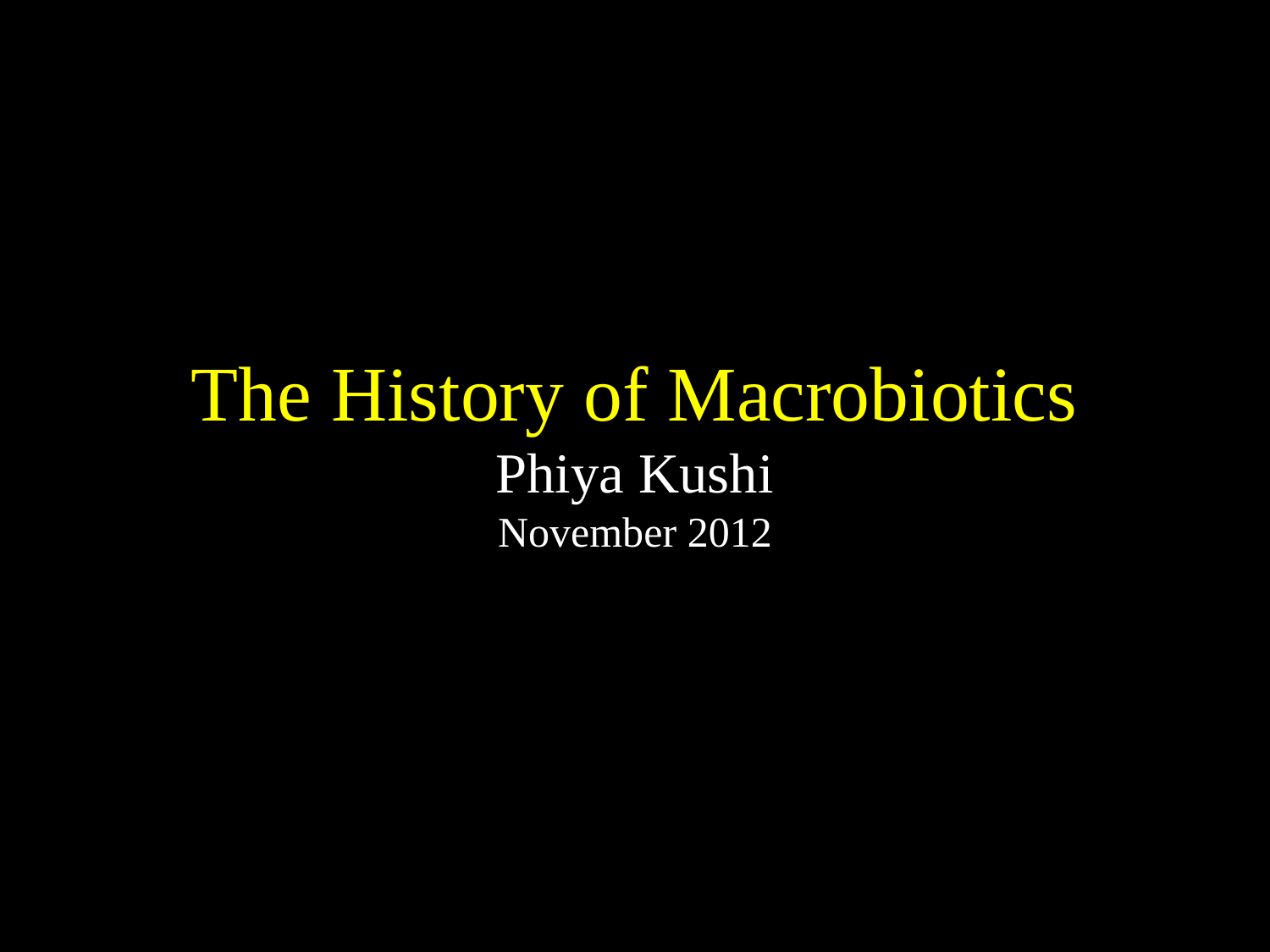

# The History of Macrobiotics Phiya Kushi November 2012